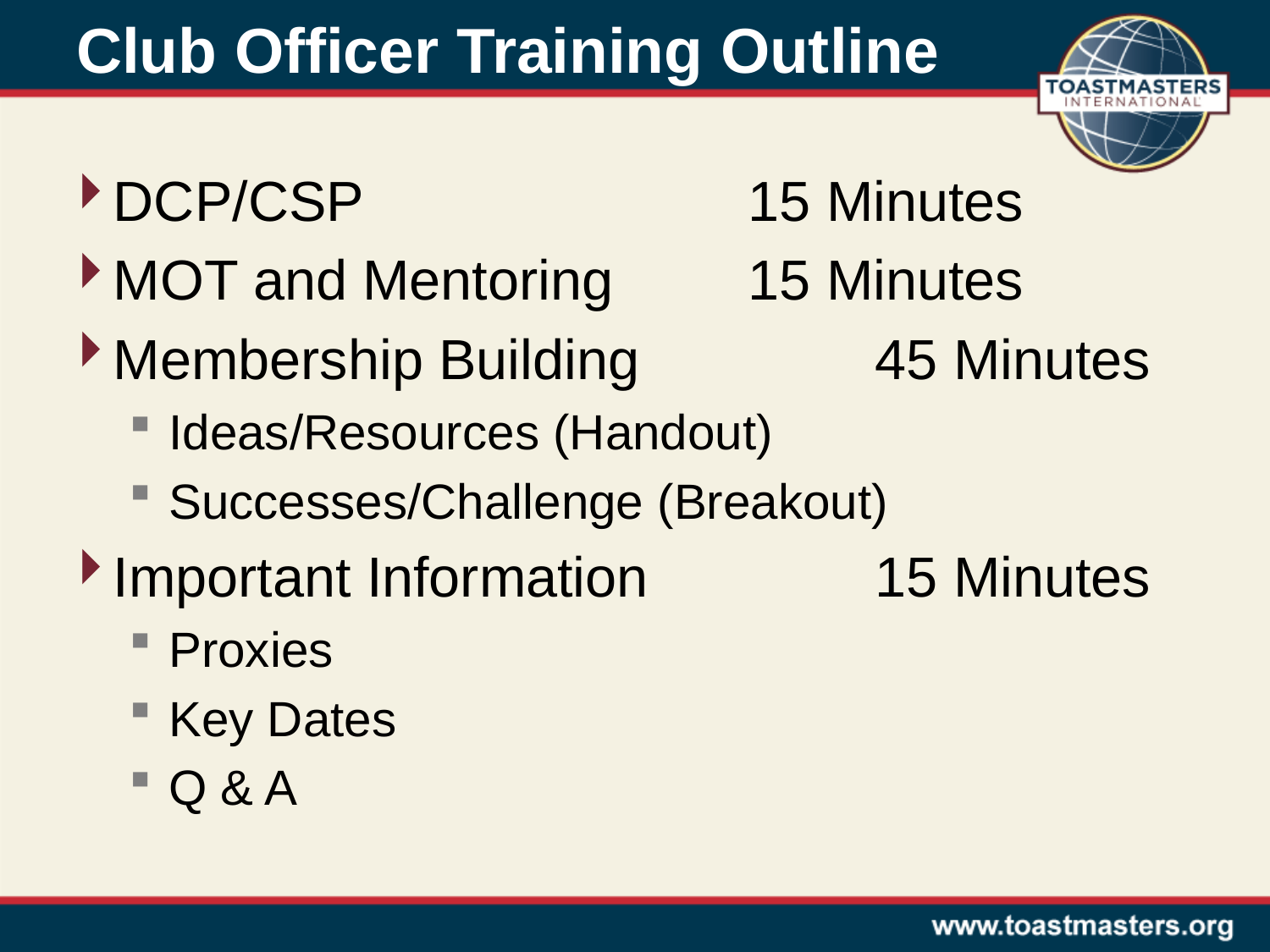

# Club Officer Training Outline
DCP/CSP				15 Minutes
MOT and Mentoring		15 Minutes
Membership Building 		45 Minutes
Ideas/Resources (Handout)
Successes/Challenge (Breakout)
Important Information		15 Minutes
Proxies
Key Dates
Q & A